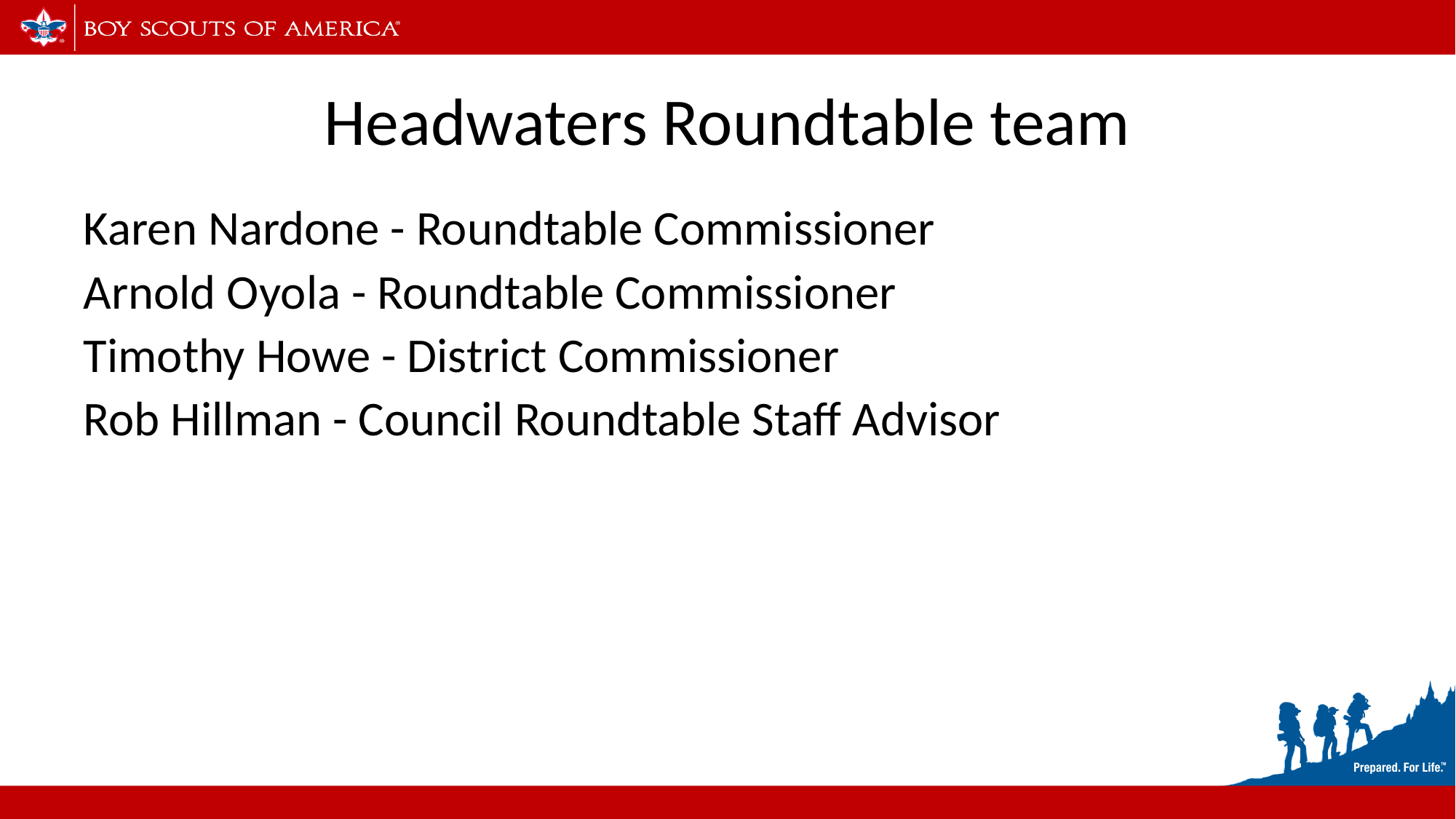

# Headwaters Roundtable team
Karen Nardone - Roundtable Commissioner
Arnold Oyola - Roundtable Commissioner
Timothy Howe - District Commissioner
Rob Hillman - Council Roundtable Staff Advisor